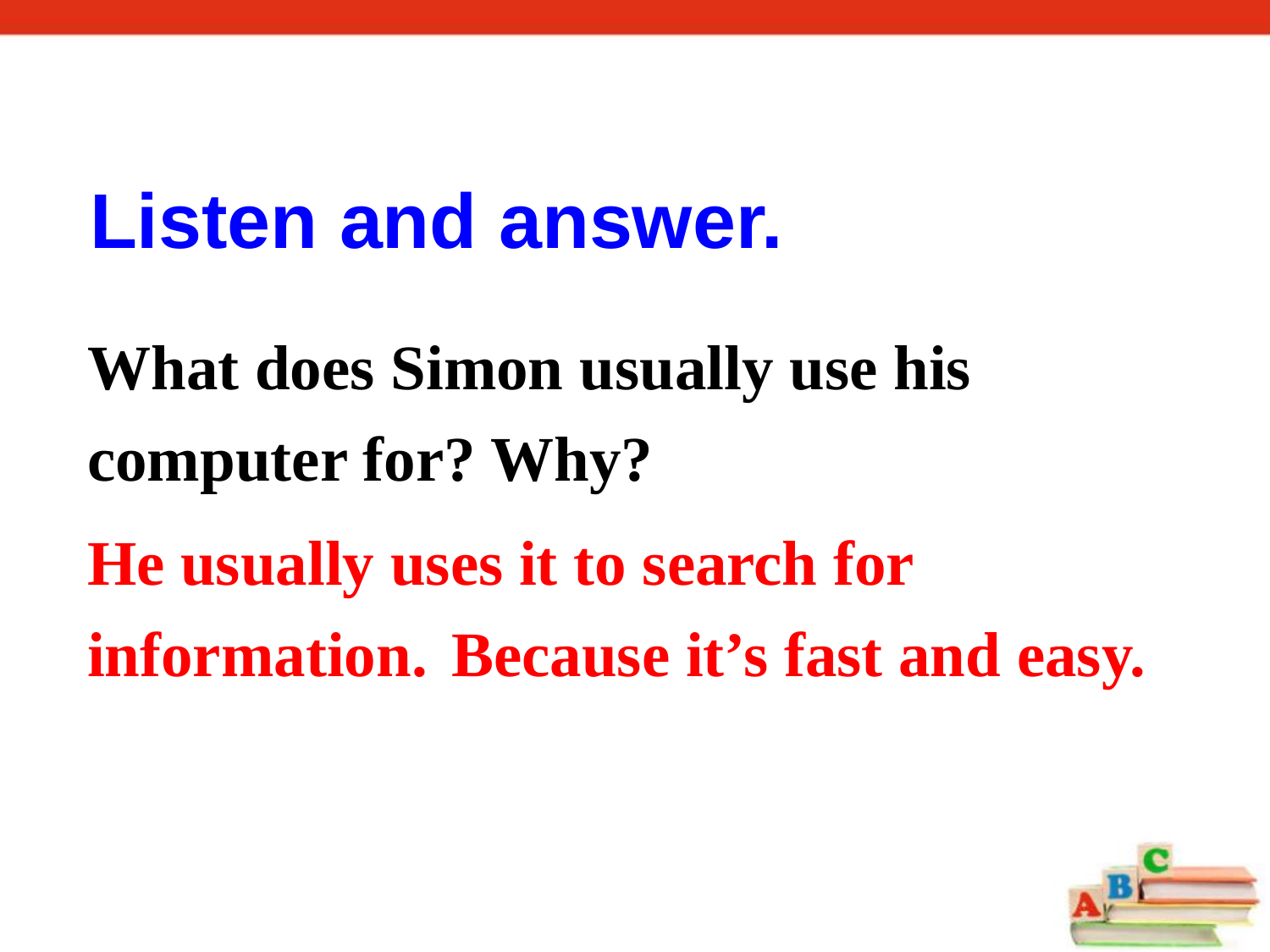

Listen and answer.
What does Simon usually use his computer for? Why?
He usually uses it to search for information.
Because it’s fast and easy.